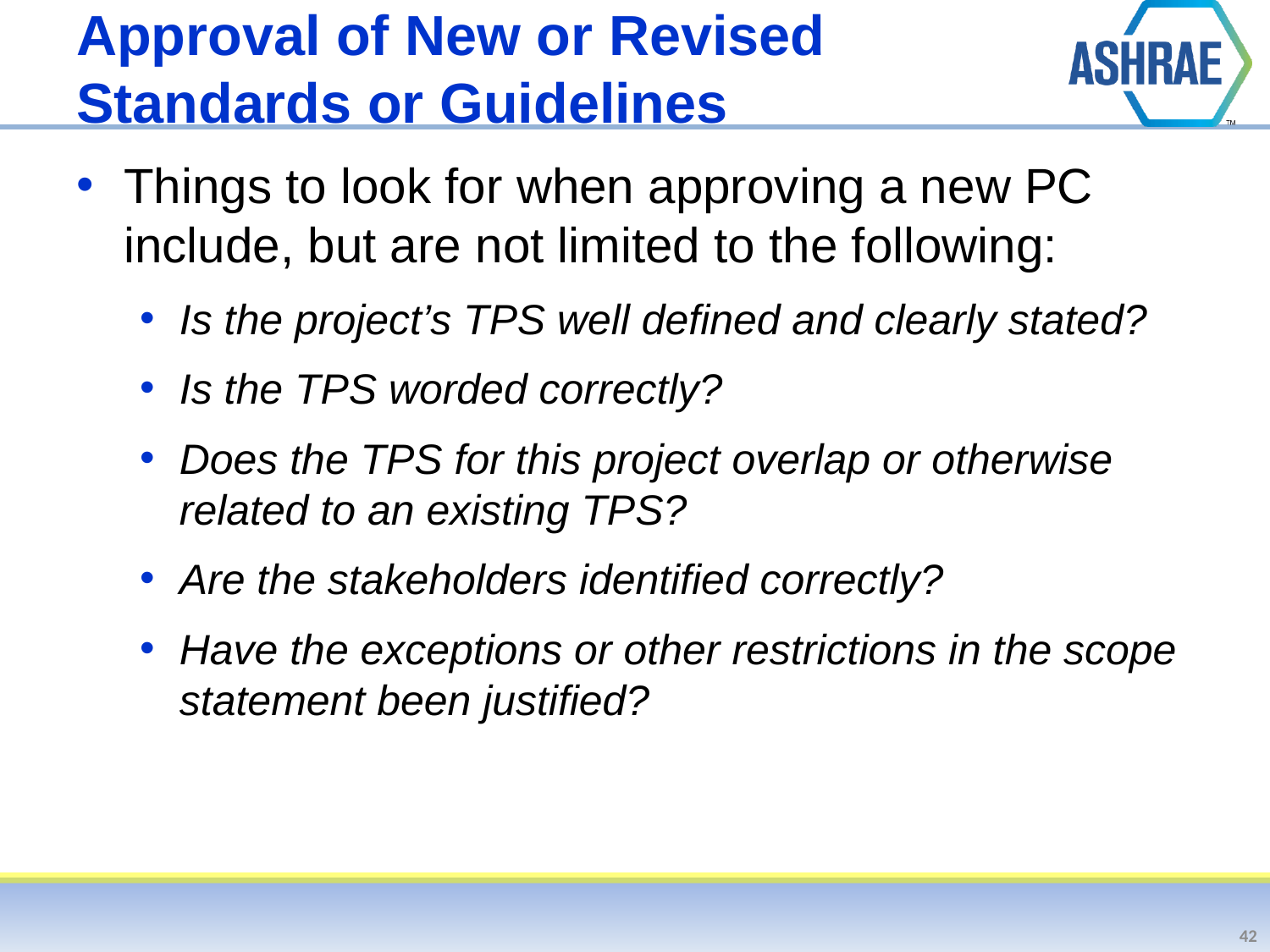

# Approval of New or Revised Standards or Guidelines
Things to look for when approving a new PC include, but are not limited to the following:
Is the project’s TPS well defined and clearly stated?
Is the TPS worded correctly?
Does the TPS for this project overlap or otherwise related to an existing TPS?
Are the stakeholders identified correctly?
Have the exceptions or other restrictions in the scope statement been justified?
42